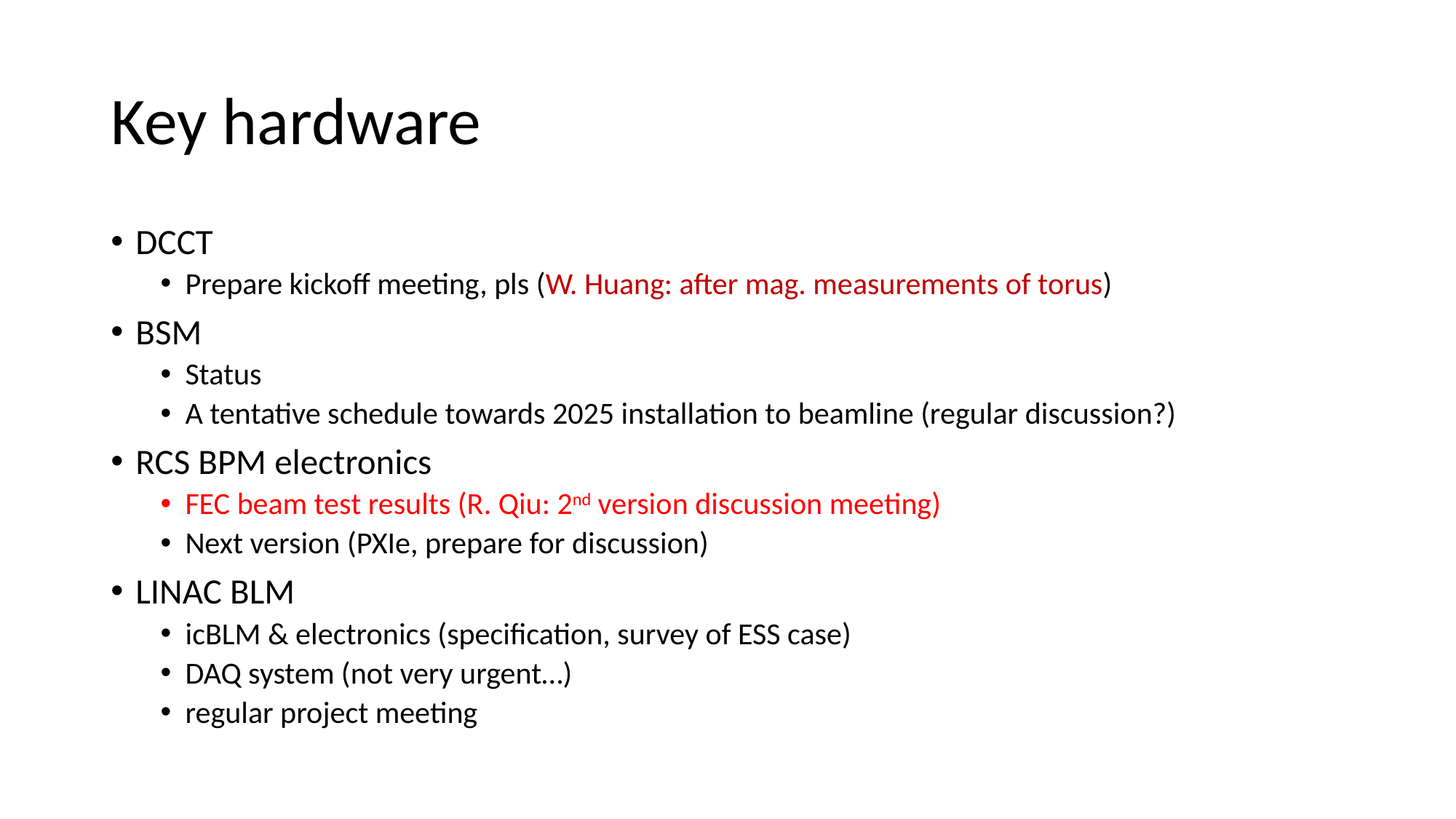

# Key hardware
DCCT
Prepare kickoff meeting, pls (W. Huang: after mag. measurements of torus)
BSM
Status
A tentative schedule towards 2025 installation to beamline (regular discussion?)
RCS BPM electronics
FEC beam test results (R. Qiu: 2nd version discussion meeting)
Next version (PXIe, prepare for discussion)
LINAC BLM
icBLM & electronics (specification, survey of ESS case)
DAQ system (not very urgent…)
regular project meeting